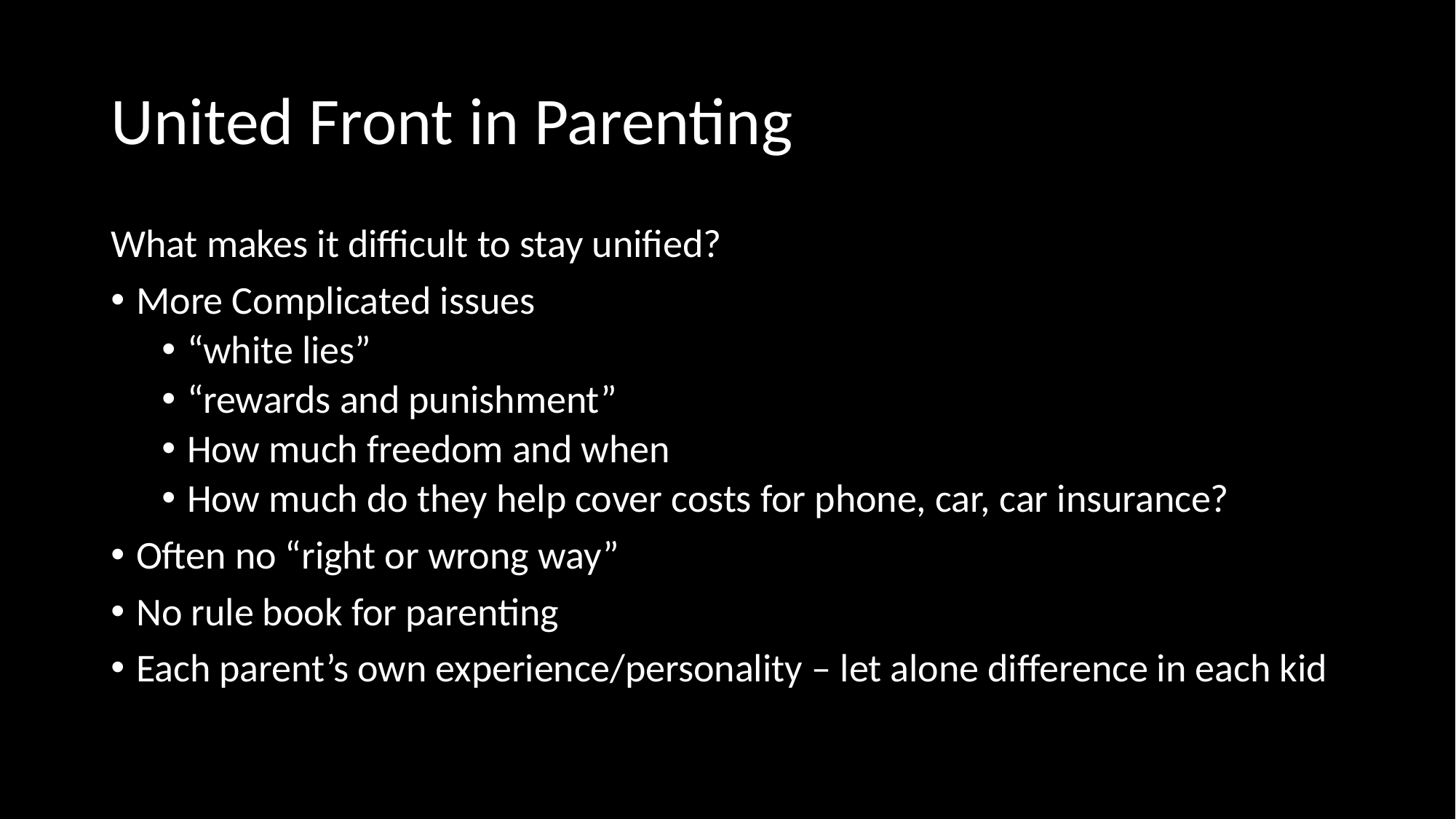

# United Front in Parenting
What makes it difficult to stay unified?
More Complicated issues
“white lies”
“rewards and punishment”
How much freedom and when
How much do they help cover costs for phone, car, car insurance?
Often no “right or wrong way”
No rule book for parenting
Each parent’s own experience/personality – let alone difference in each kid